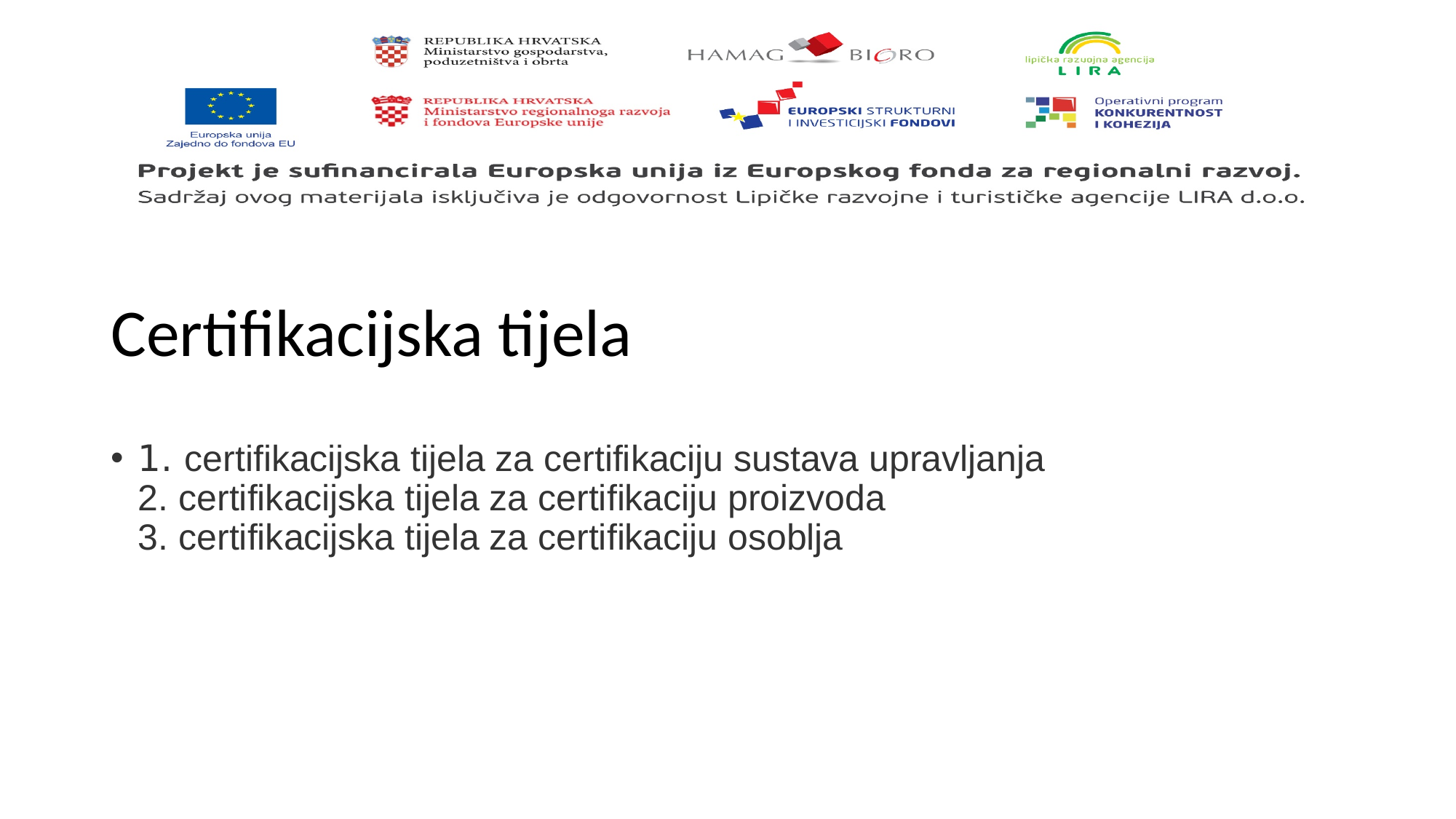

# Certifikacijska tijela
1. certifikacijska tijela za certifikaciju sustava upravljanja
2. certifikacijska tijela za certifikaciju proizvoda
3. certifikacijska tijela za certifikaciju osoblja